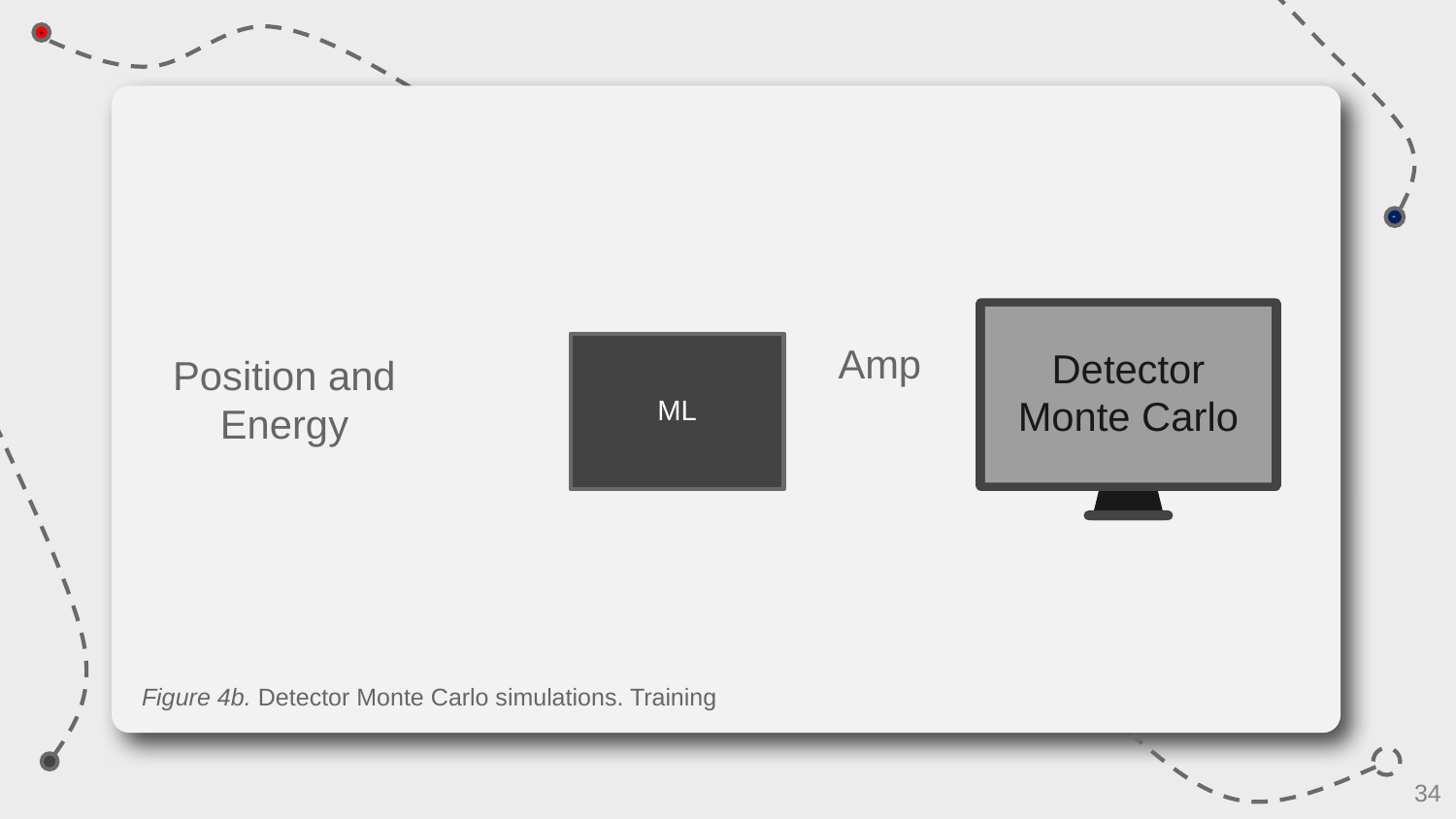

Detector Monte Carlo
Amp

ML
Position and Energy
Figure 4b. Detector Monte Carlo simulations. Training
34